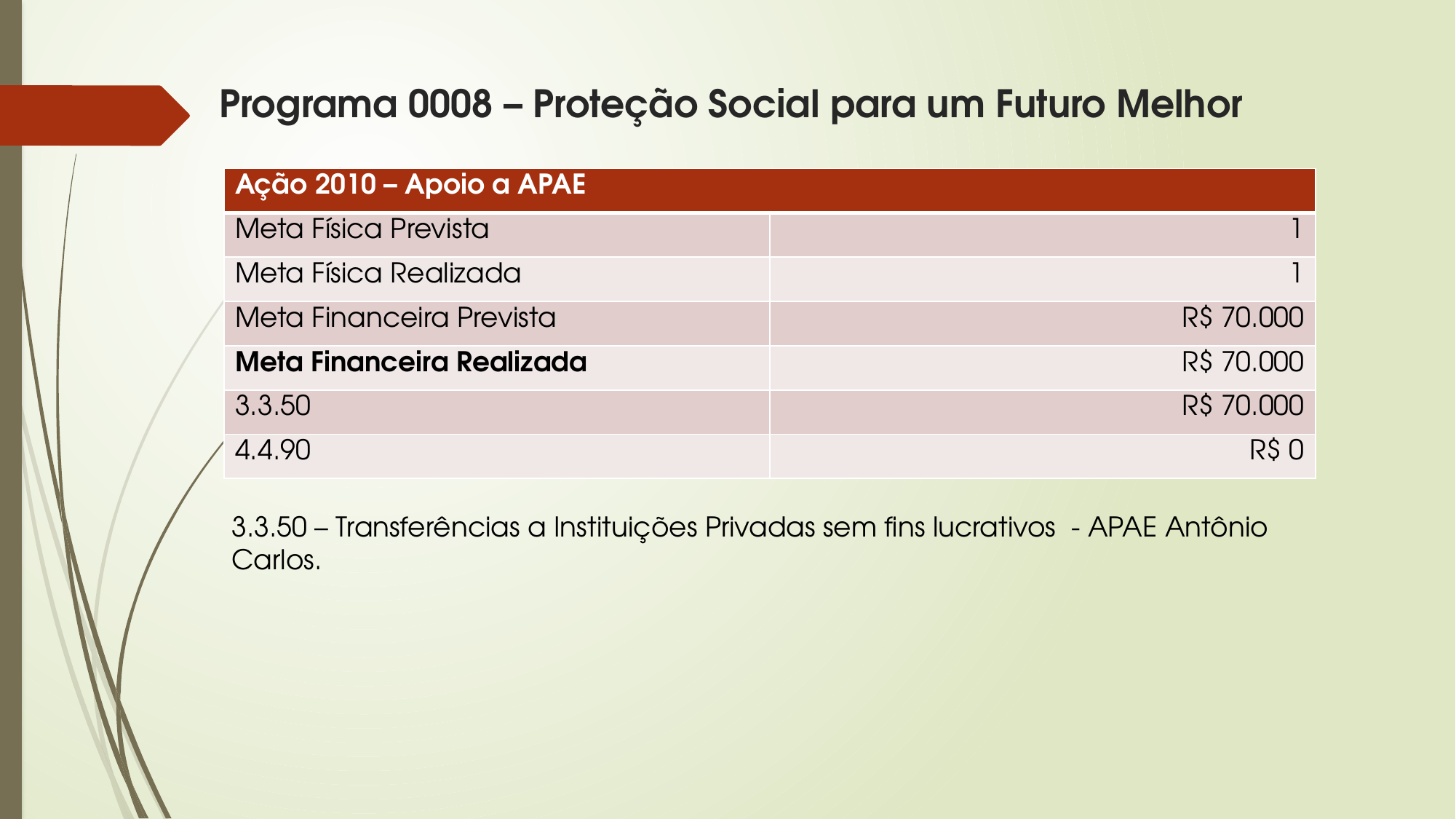

# Programa 0008 – Proteção Social para um Futuro Melhor
| Ação 2010 – Apoio a APAE |  |
| --- | --- |
| Meta Física Prevista | 1 |
| Meta Física Realizada | 1 |
| Meta Financeira Prevista | R$ 70.000 |
| Meta Financeira Realizada | R$ 70.000 |
| 3.3.50 | R$ 70.000 |
| 4.4.90 | R$ 0 |
3.3.50 – Transferências a Instituições Privadas sem fins lucrativos  - APAE Antônio Carlos.